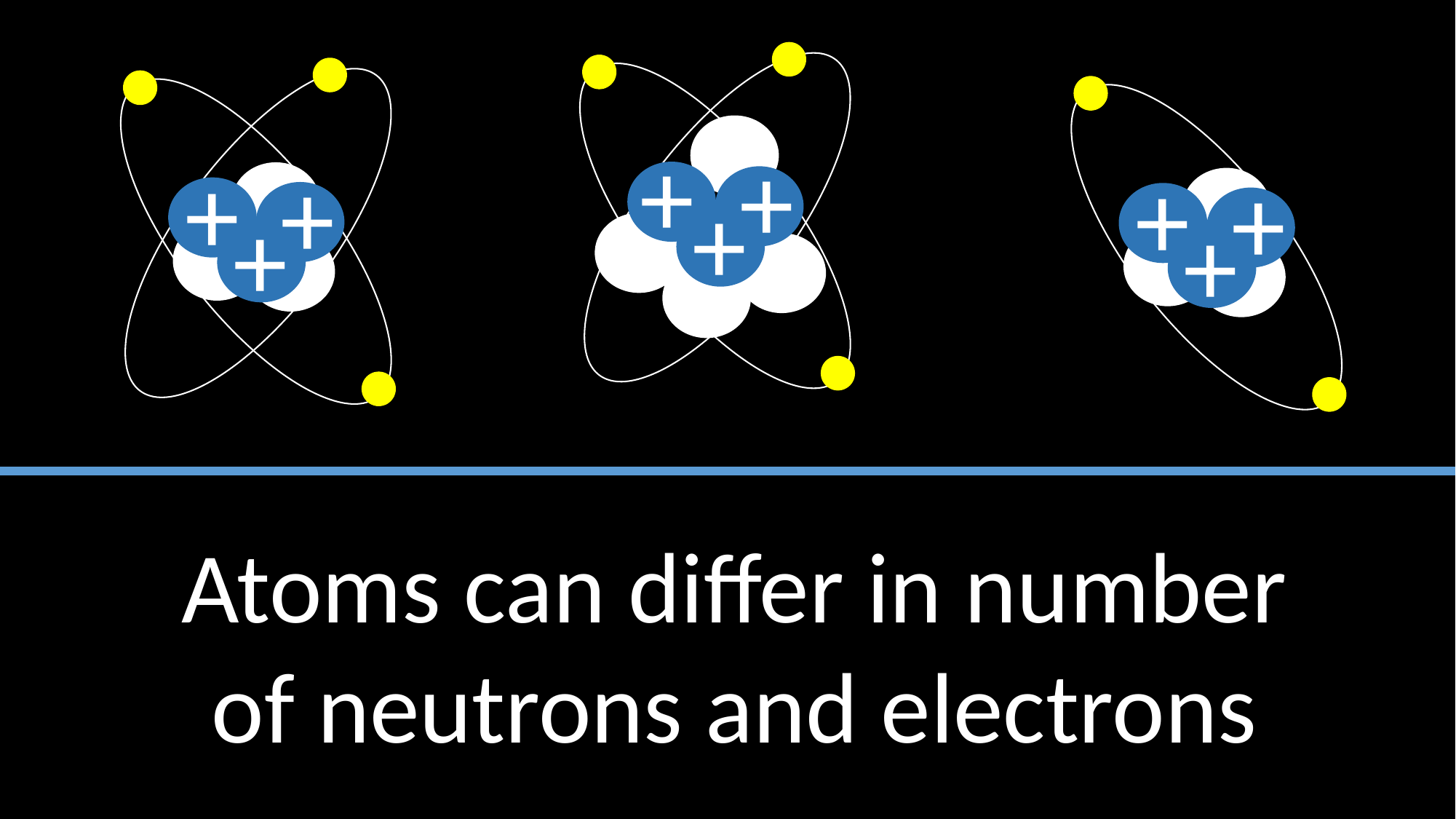

+
+
+

+
+
+

+

+

+

Atoms can differ in number of neutrons and electrons